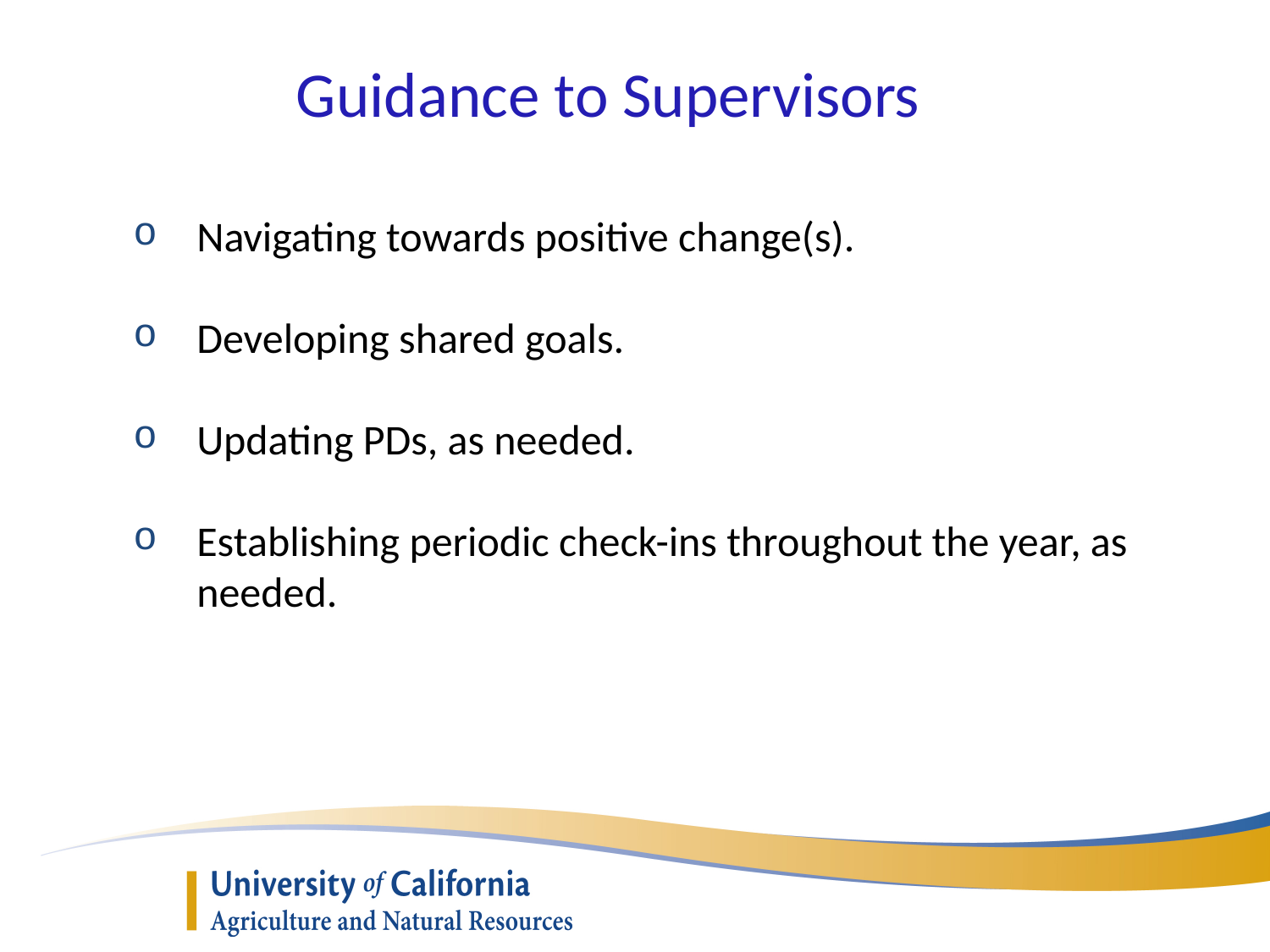

Guidance to Supervisors
Navigating towards positive change(s).

Developing shared goals.

Updating PDs, as needed.

Establishing periodic check-ins throughout the year, as needed.